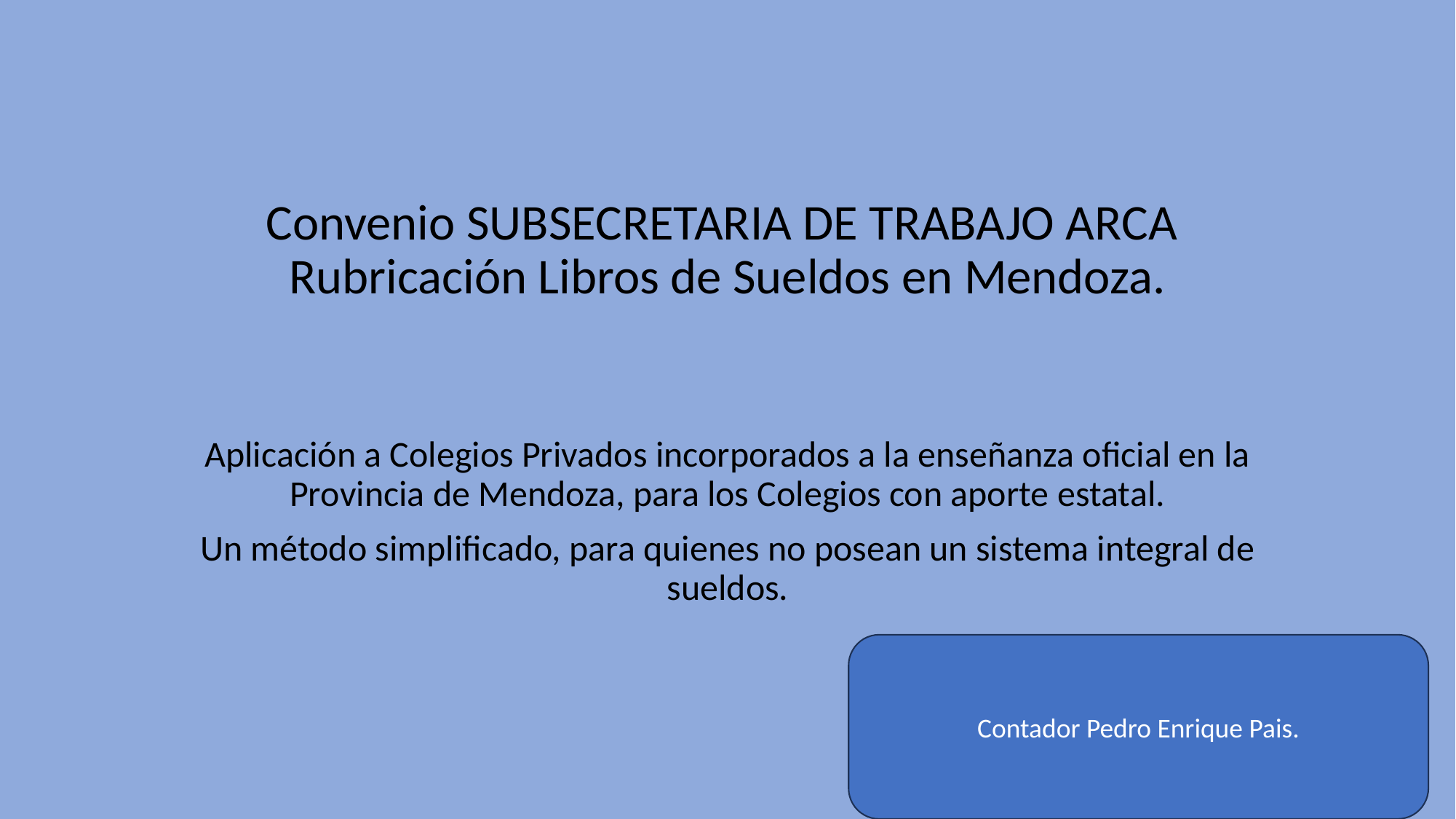

# Convenio SUBSECRETARIA DE TRABAJO ARCA Rubricación Libros de Sueldos en Mendoza.
Aplicación a Colegios Privados incorporados a la enseñanza oficial en la Provincia de Mendoza, para los Colegios con aporte estatal.
Un método simplificado, para quienes no posean un sistema integral de sueldos.

Contador Pedro Enrique Pais.